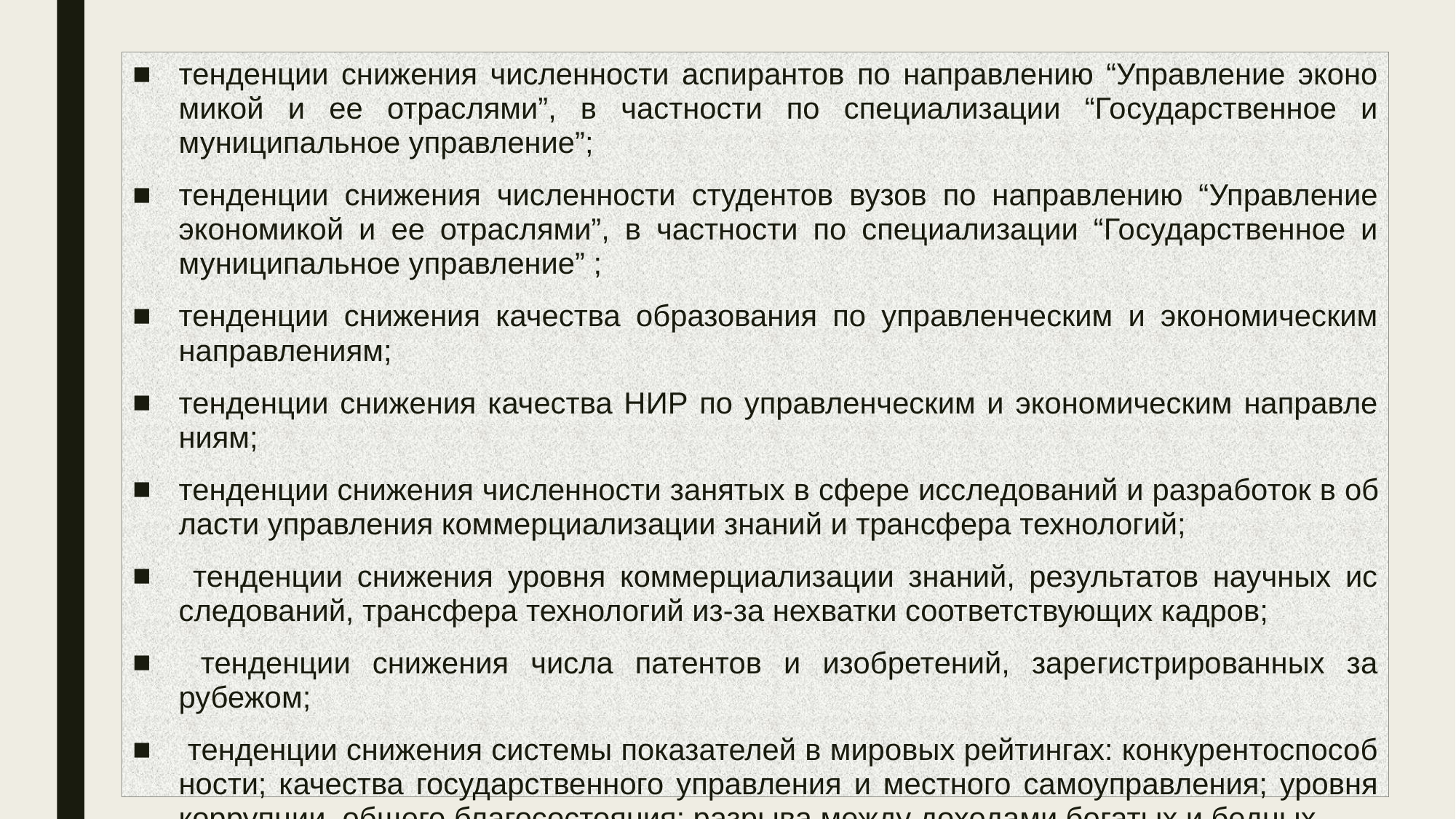

тенденции снижения численности аспирантов по направлению “Уп­равление эконо­микой и ее отраслями”, в частности по специализации “Го­сударственное и муниципальное управление”;
тенденции снижения численности студентов вузов по направ­лению “Уп­равление эко­номикой и ее отраслями”, в частности по специализации “Го­сударственное и муниципальное управление” ;
тенденции снижения качества образования по управленческим и эко­номическим нап­равлениям;
тенденции снижения качества НИР по управленческим и эконо­ми­чес­ким направ­ле­ниям;
тенденции снижения численности занятых в сфере иссле­до­ваний и разработок в об­лас­­ти управления коммерциализации знаний и трансфера технологий;
 тен­денции снижения уровня коммерциализации знаний, резуль­татов науч­ных ис­сле­дований, трансфера технологий из-за нехватки соот­ветст­вую­щих кадров;
 тенденции снижения числа патентов и изобретений, заре­гист­ри­ро­ванных за рубежом;
 тенденции снижения системы показателей в мировых рейтингах: кон­ку­рен­тос­по­соб­ности; качества государственного управления и местного са­моуп­рав­ле­ния; уровня кор­руп­ции, общего благосостояния; разрыва между до­ходами бо­га­тых и бедных.